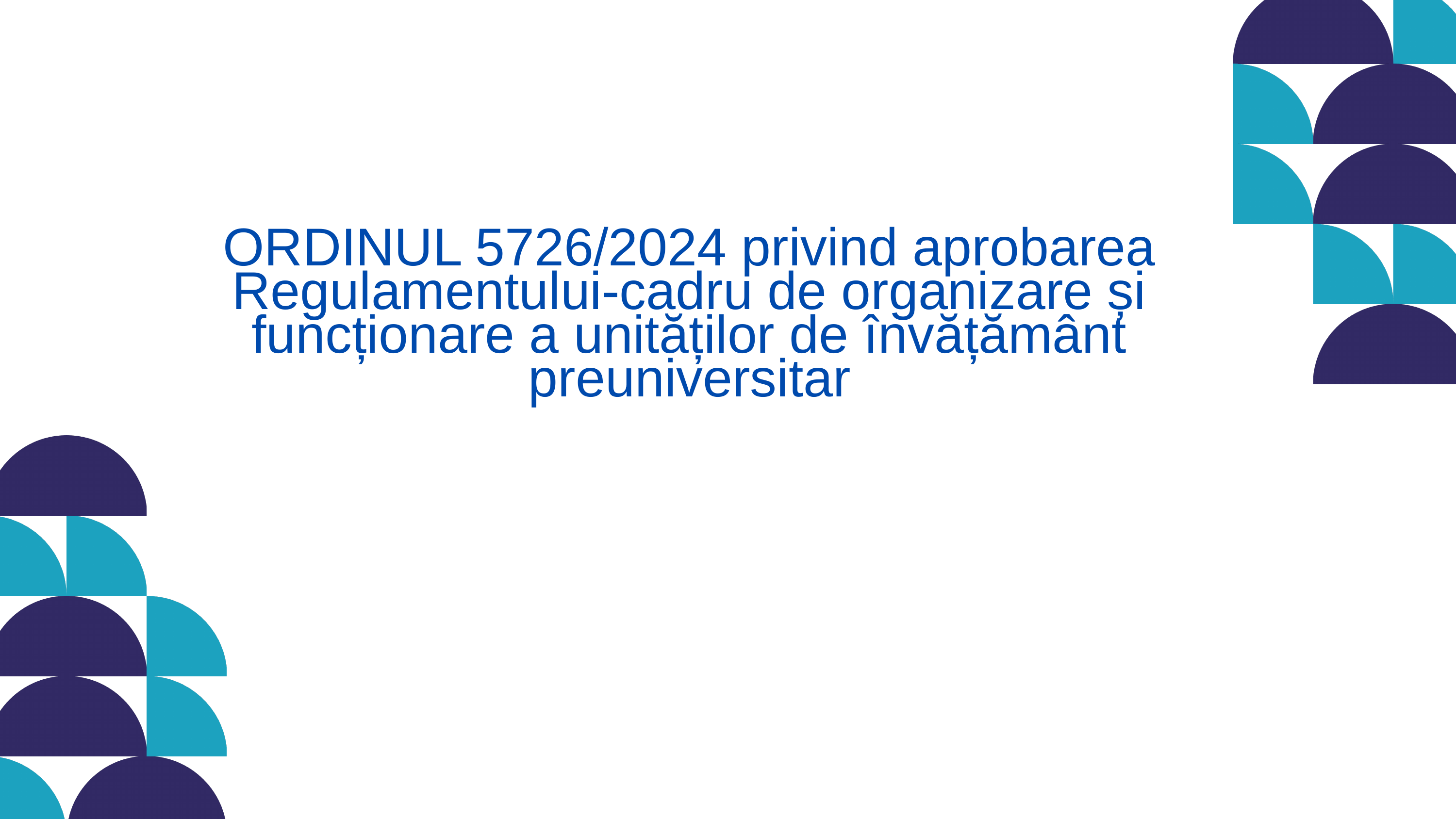

ORDINUL 5726/2024 privind aprobarea Regulamentului-cadru de organizare și funcționare a unităților de învățământ preuniversitar